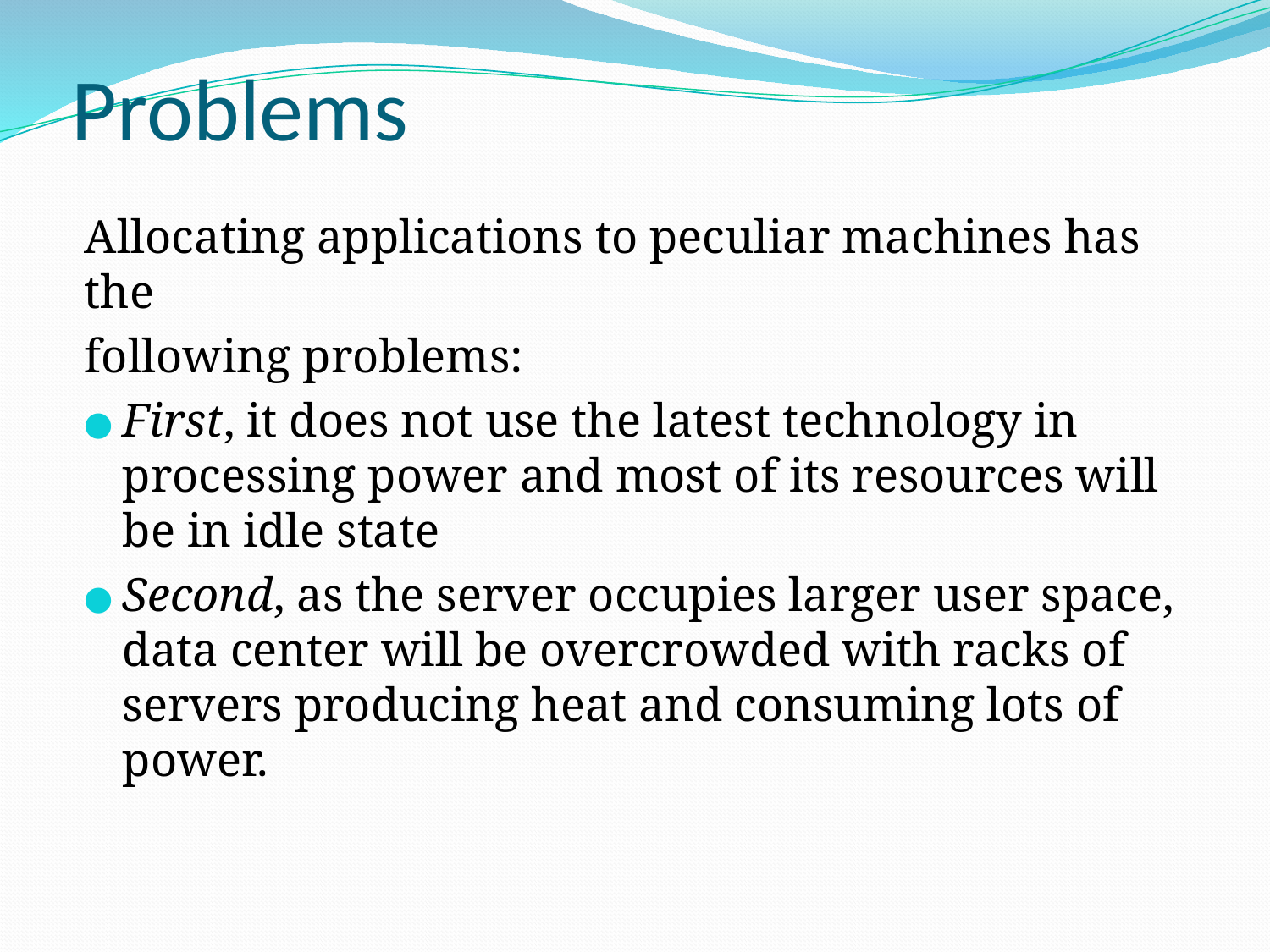

# Problems
Allocating applications to peculiar machines has the
following problems:
First, it does not use the latest technology in processing power and most of its resources will be in idle state
Second, as the server occupies larger user space, data center will be overcrowded with racks of servers producing heat and consuming lots of power.